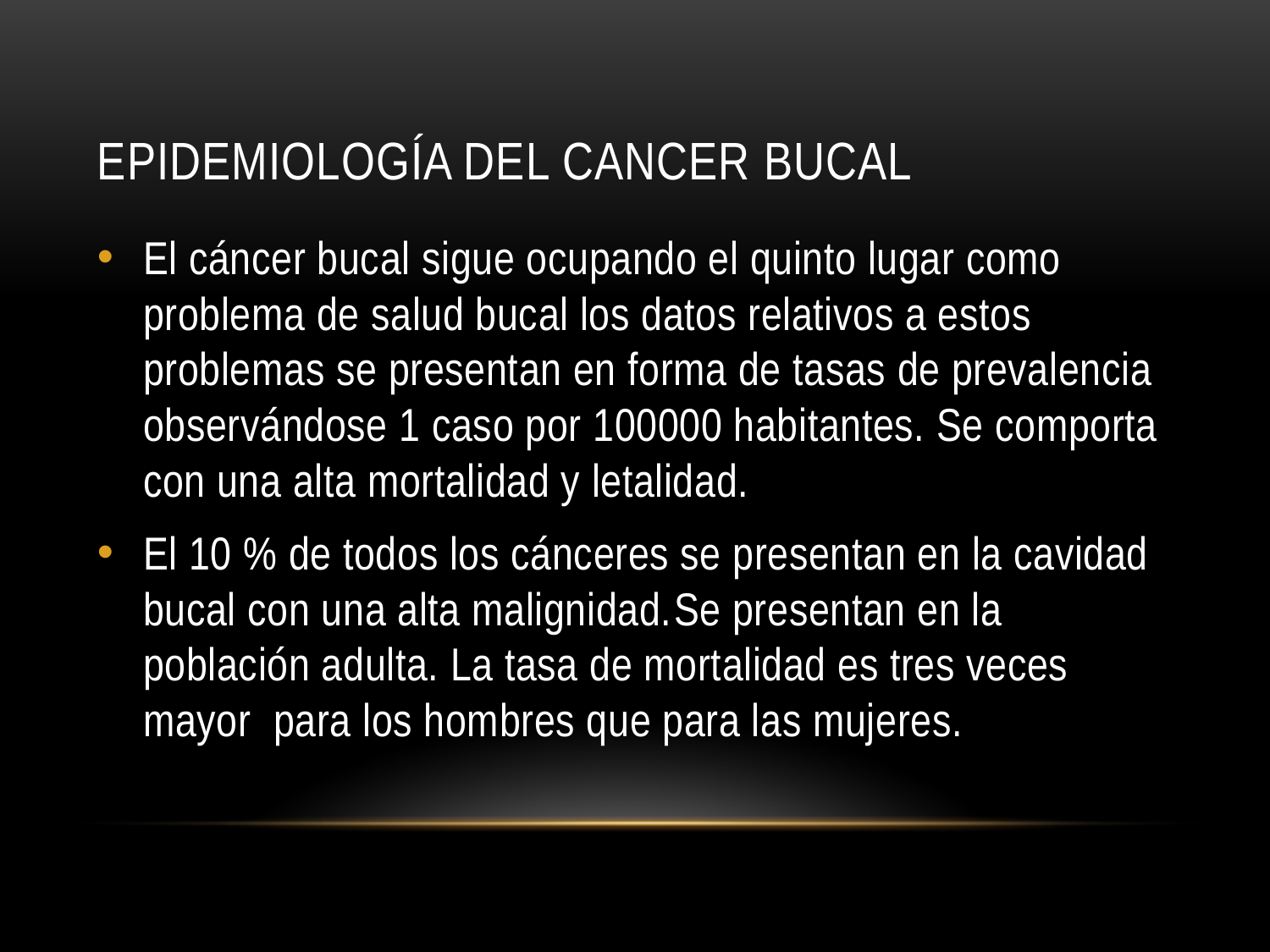

# Epidemiología del cancer bucal
El cáncer bucal sigue ocupando el quinto lugar como problema de salud bucal los datos relativos a estos problemas se presentan en forma de tasas de prevalencia observándose 1 caso por 100000 habitantes. Se comporta con una alta mortalidad y letalidad.
El 10 % de todos los cánceres se presentan en la cavidad bucal con una alta malignidad.Se presentan en la población adulta. La tasa de mortalidad es tres veces mayor  para los hombres que para las mujeres.